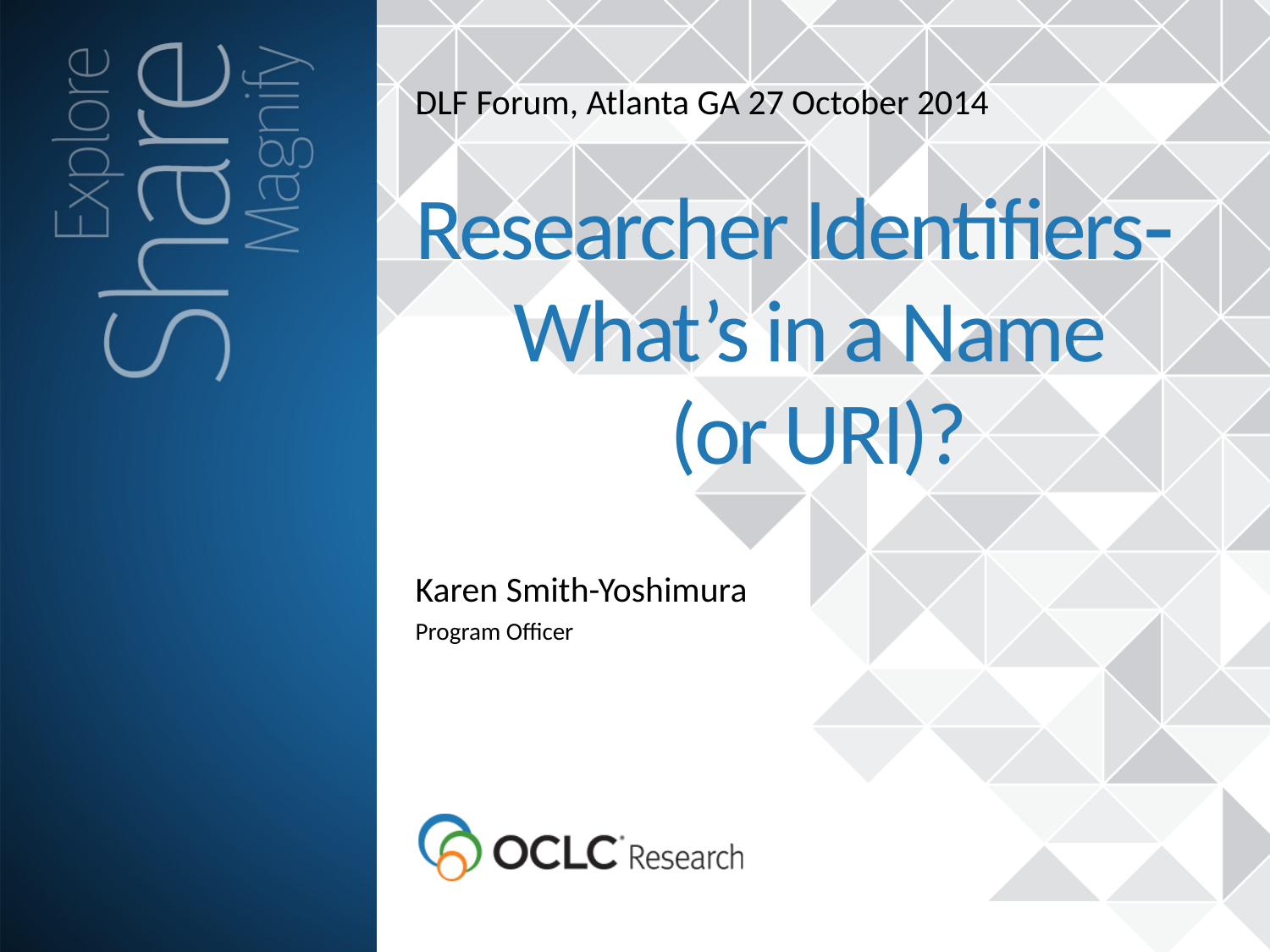

DLF Forum, Atlanta GA 27 October 2014

Researcher Identifiers−
What’s in a Name
(or URI)?

Karen Smith-Yoshimura
Program Officer